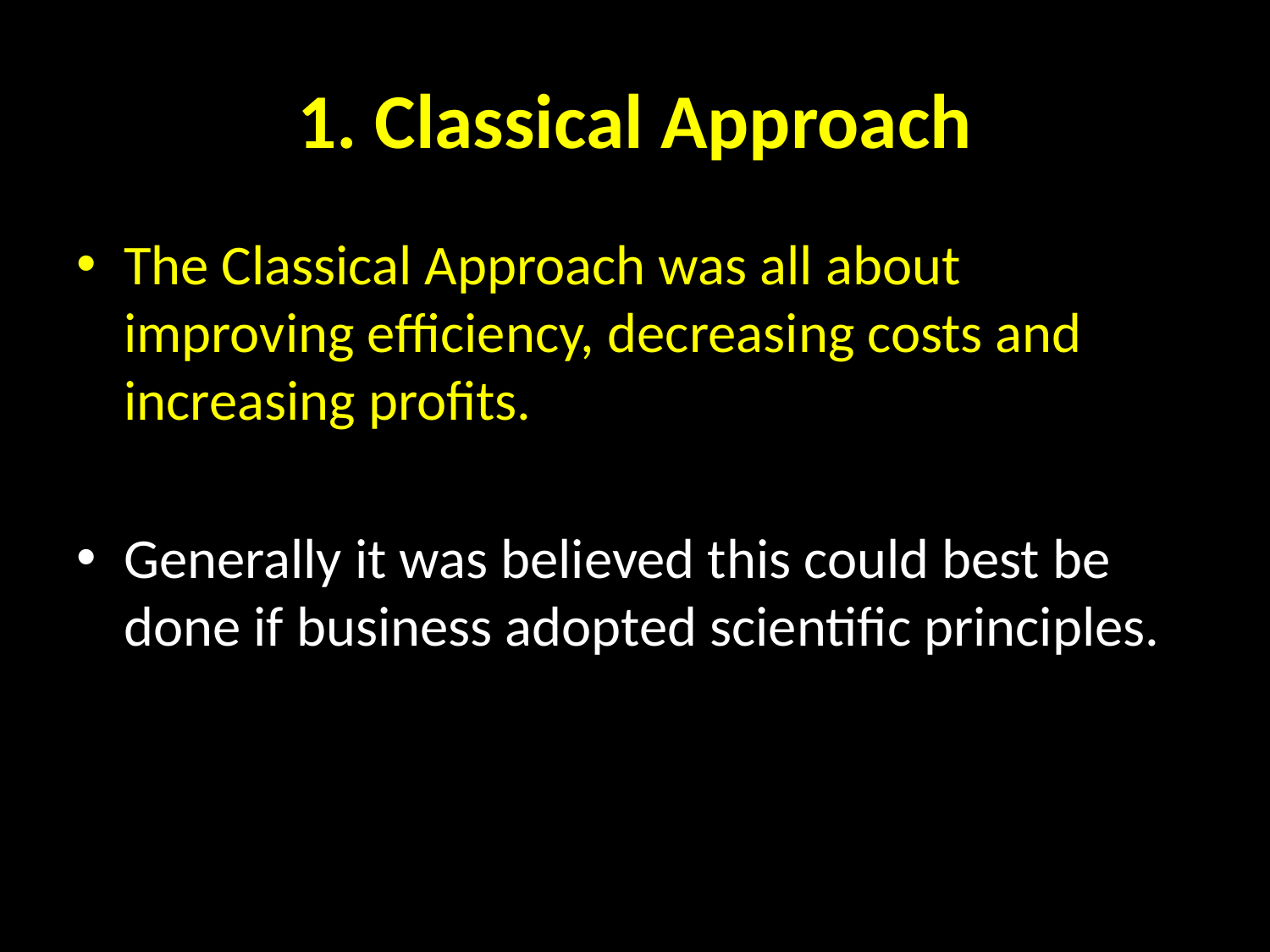

# 1. Classical Approach
The Classical Approach was all about improving efficiency, decreasing costs and increasing profits.

Generally it was believed this could best be done if business adopted scientific principles.